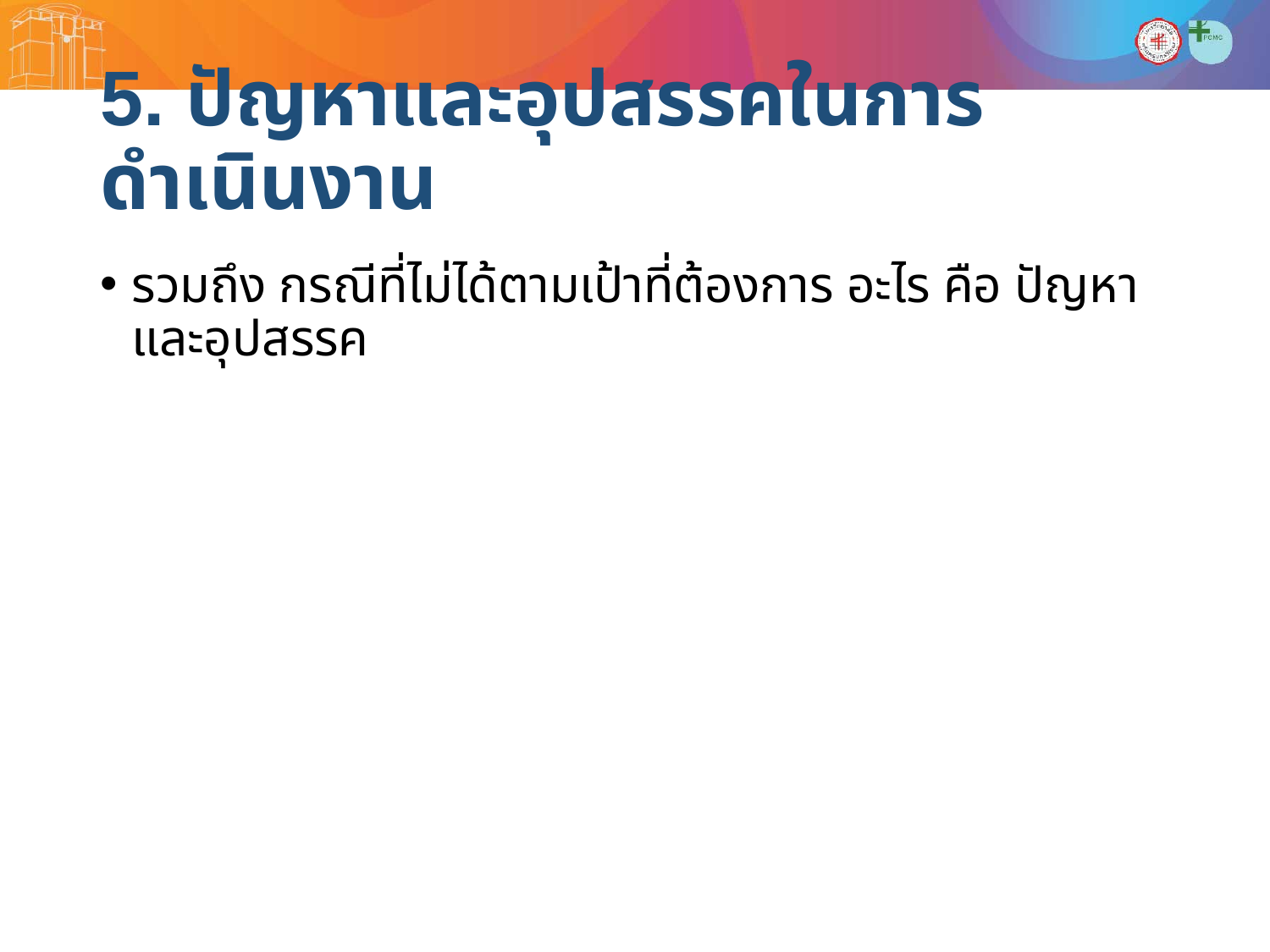

# 5. ปัญหาและอุปสรรคในการดำเนินงาน
รวมถึง กรณีที่ไม่ได้ตามเป้าที่ต้องการ อะไร คือ ปัญหาและอุปสรรค